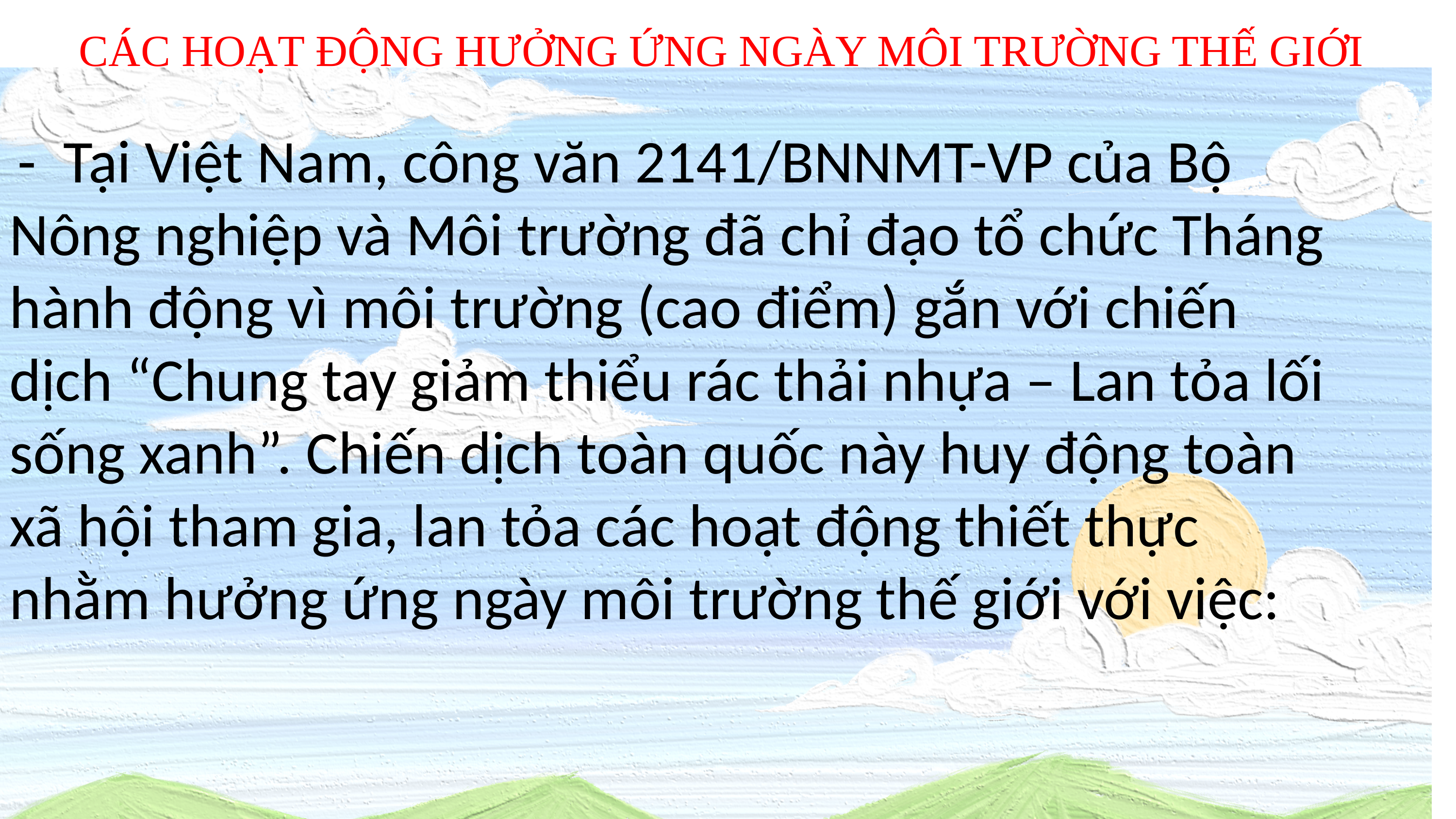

CÁC HOẠT ĐỘNG HƯỞNG ỨNG NGÀY MÔI TRƯỜNG THẾ GIỚI

 -  Tại Việt Nam, công văn 2141/BNNMT-VP của Bộ Nông nghiệp và Môi trường đã chỉ đạo tổ chức Tháng hành động vì môi trường (cao điểm) gắn với chiến dịch “Chung tay giảm thiểu rác thải nhựa – Lan tỏa lối sống xanh”. Chiến dịch toàn quốc này huy động toàn xã hội tham gia, lan tỏa các hoạt động thiết thực nhằm hưởng ứng ngày môi trường thế giới với việc: